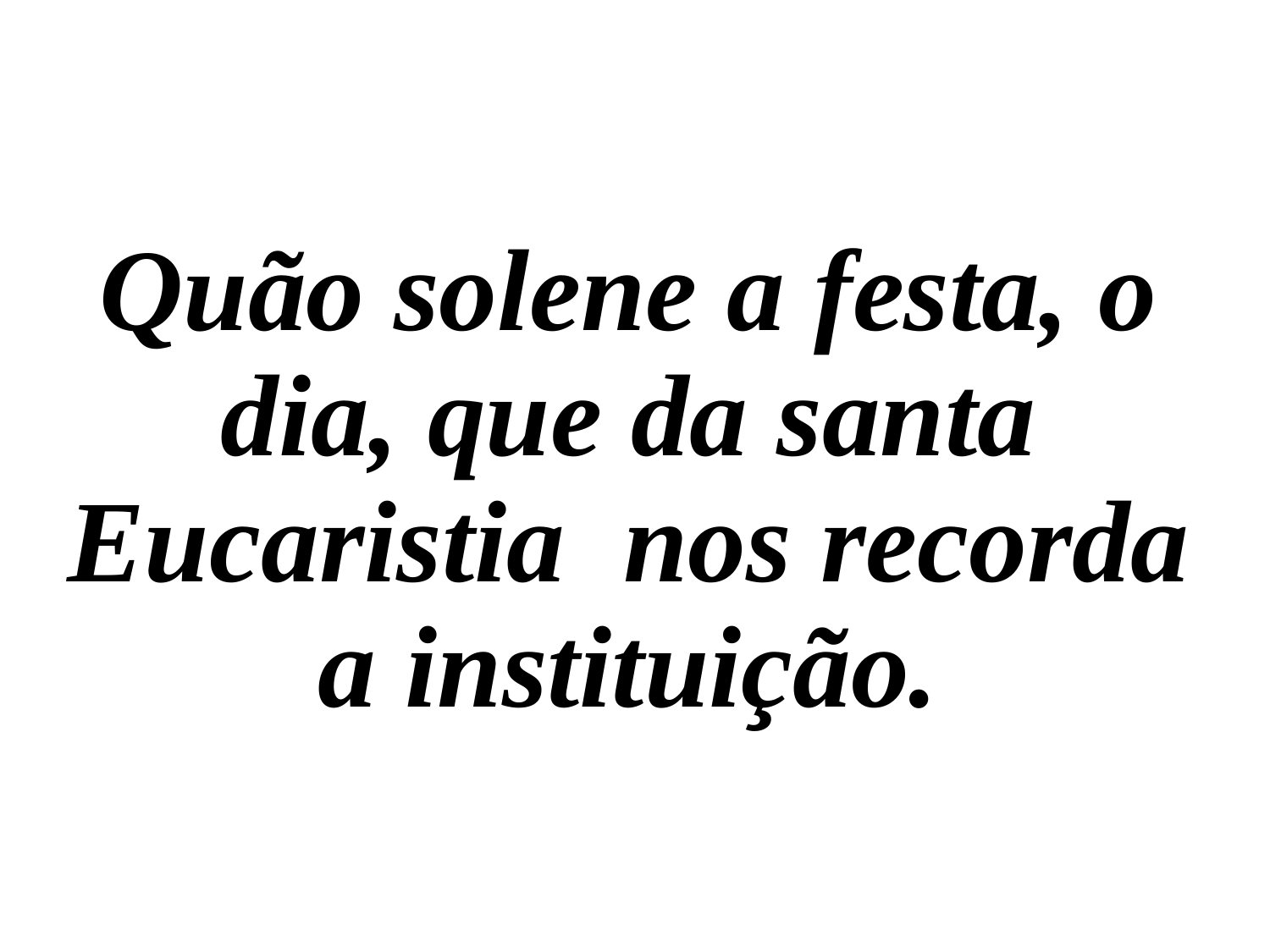

Quão solene a festa, o dia, que da santa Eucaristia  nos recorda a instituição.